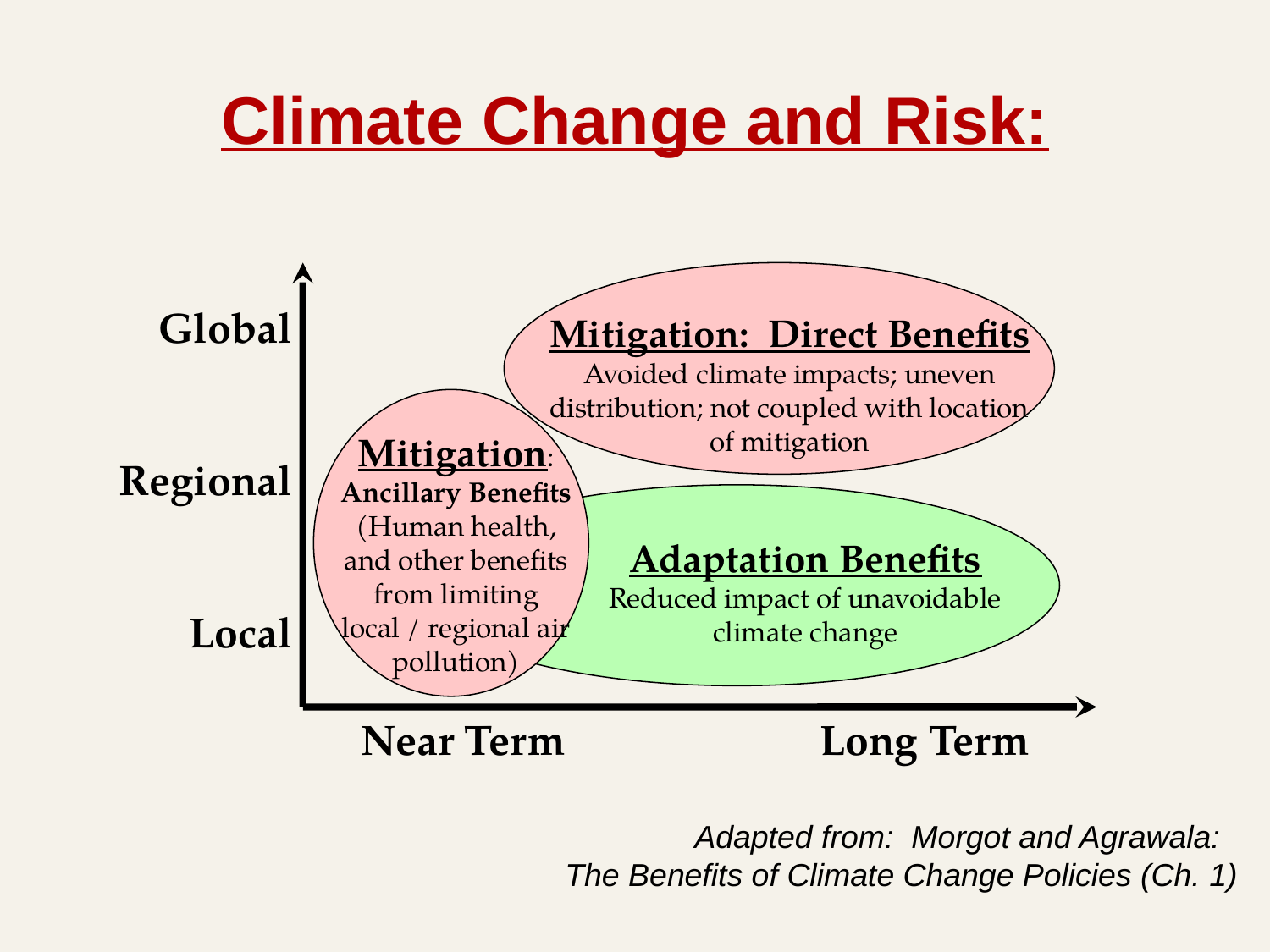

# Climate Change and Risk:

Global

Regional

Local
Mitigation:  Direct Benefits
Avoided climate impacts; uneven distribution; not coupled with location of mitigation

Mitigation:
Ancillary Benefits
(Human health, and other benefits from limiting local / regional air pollution)

Adaptation Benefits
Reduced impact of unavoidable climate change

Near Term                        Long Term
Adapted from:  Morgot and Agrawala:
The Benefits of Climate Change Policies (Ch. 1)